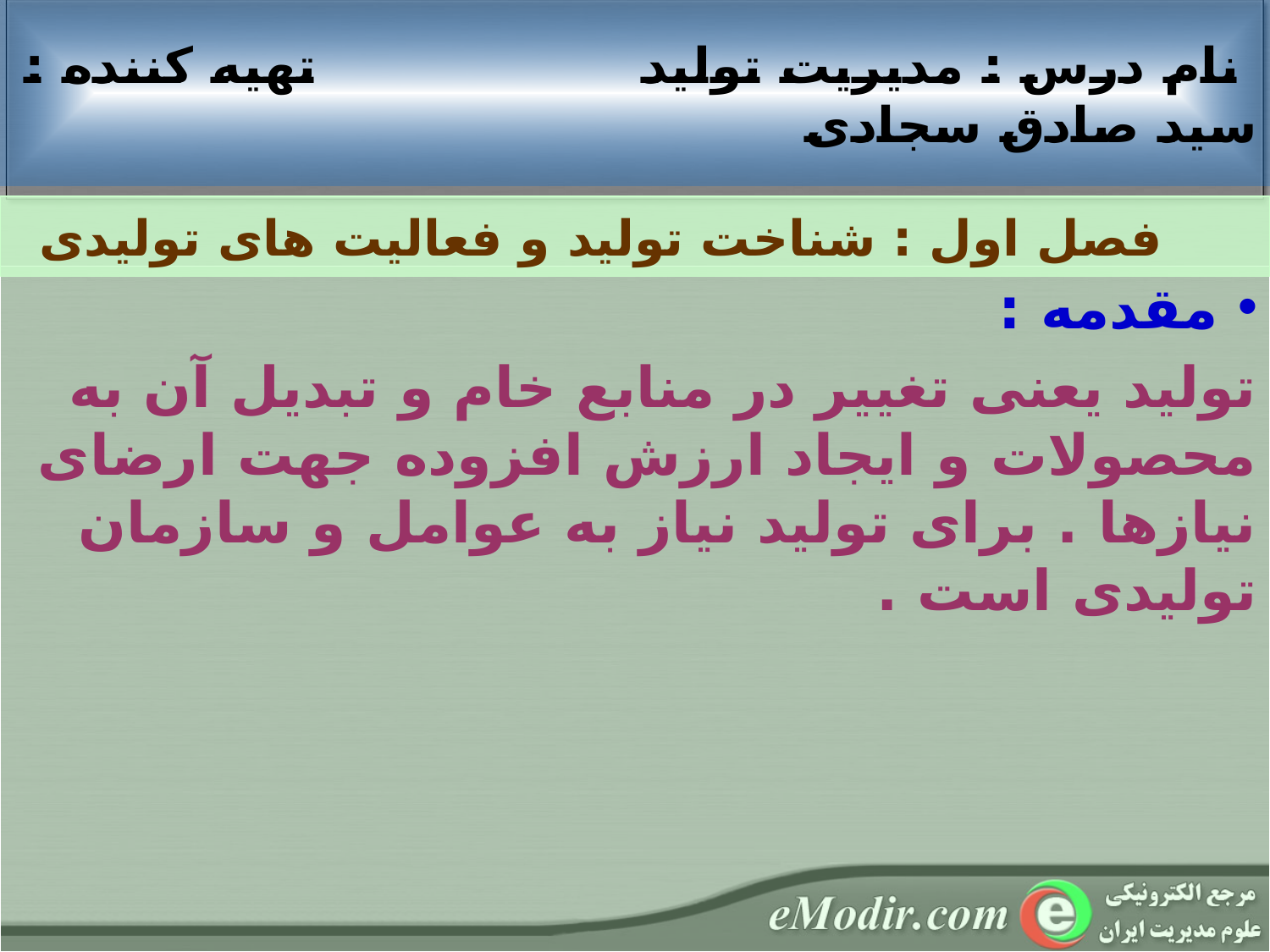

نام درس : مديريت تولید                  تهيه کننده : سید صادق سجادی
    فصل اول : شناخت تولید و فعالیت های تولیدی
 مقدمه :
تولید یعنی تغییر در منابع خام و تبدیل آن به محصولات و ایجاد ارزش افزوده جهت ارضای نیازها . برای تولید نیاز به عوامل و سازمان تولیدی است .